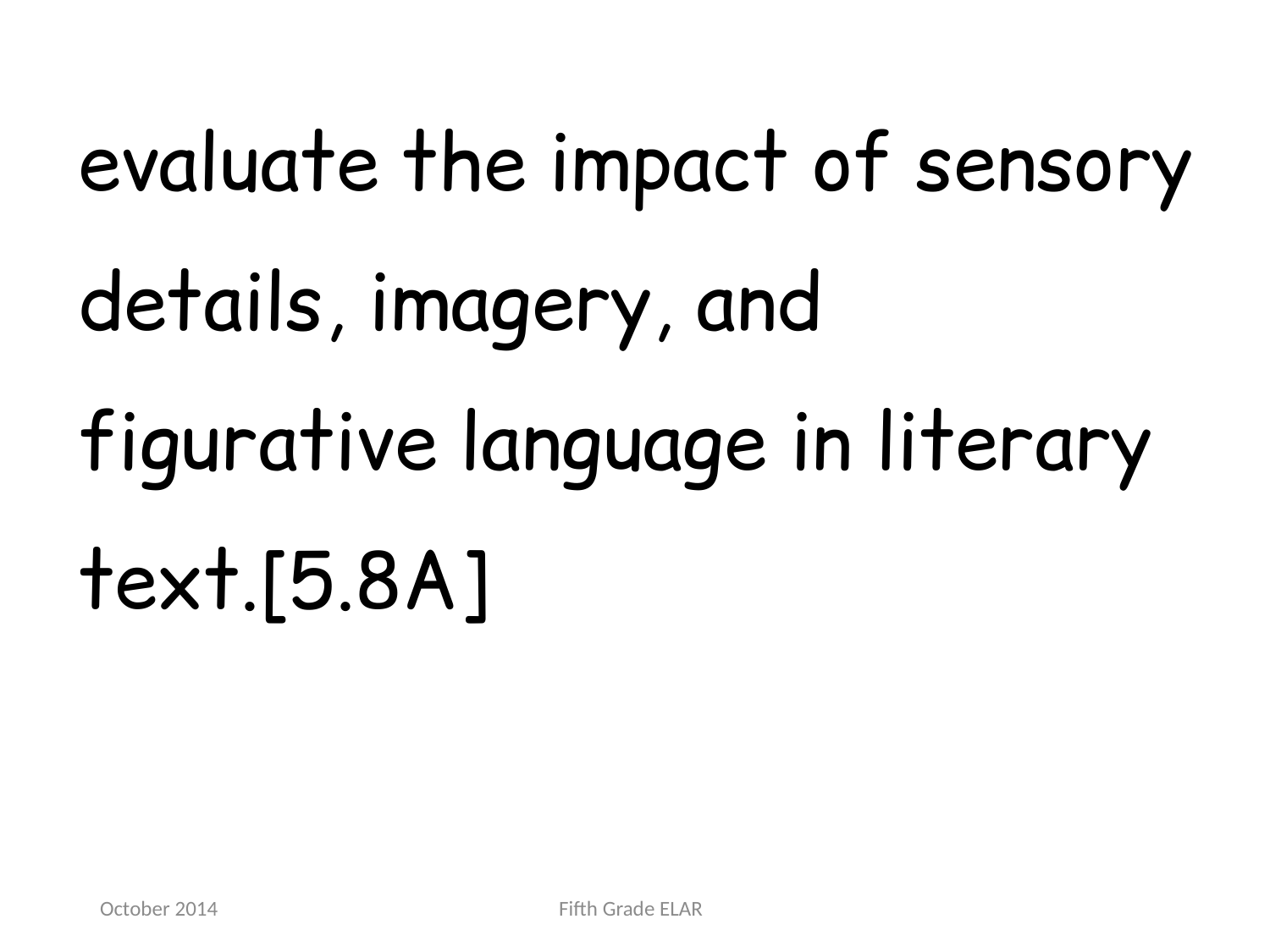

evaluate the impact of sensory details, imagery, and figurative language in literary text.[5.8A]
October 2014
Fifth Grade ELAR